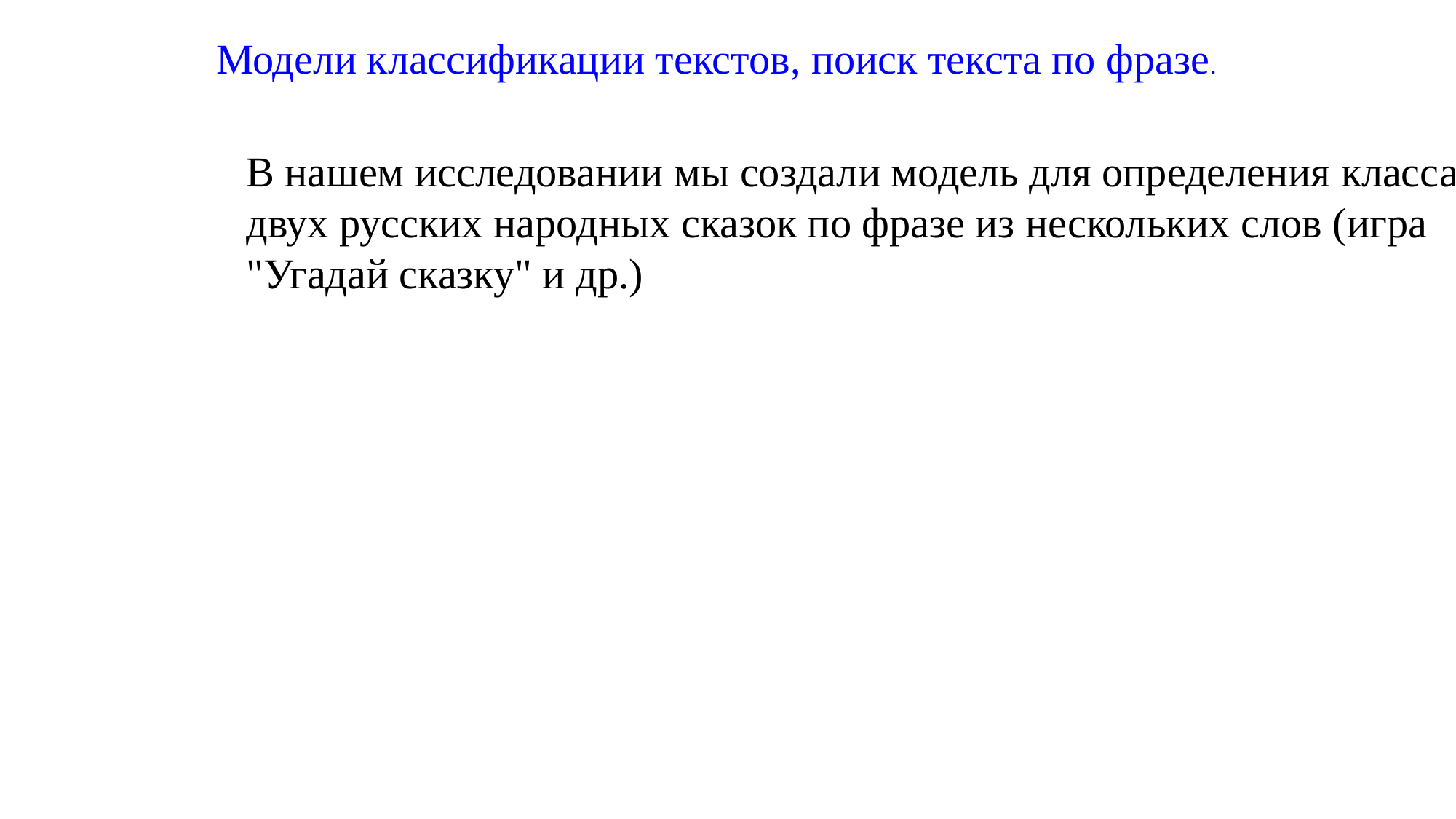

Модели классификации текстов, поиск текста по фразе.
В нашем исследовании мы создали модель для определения класса двух русских народных сказок по фразе из нескольких слов (игра "Угадай сказку" и др.)